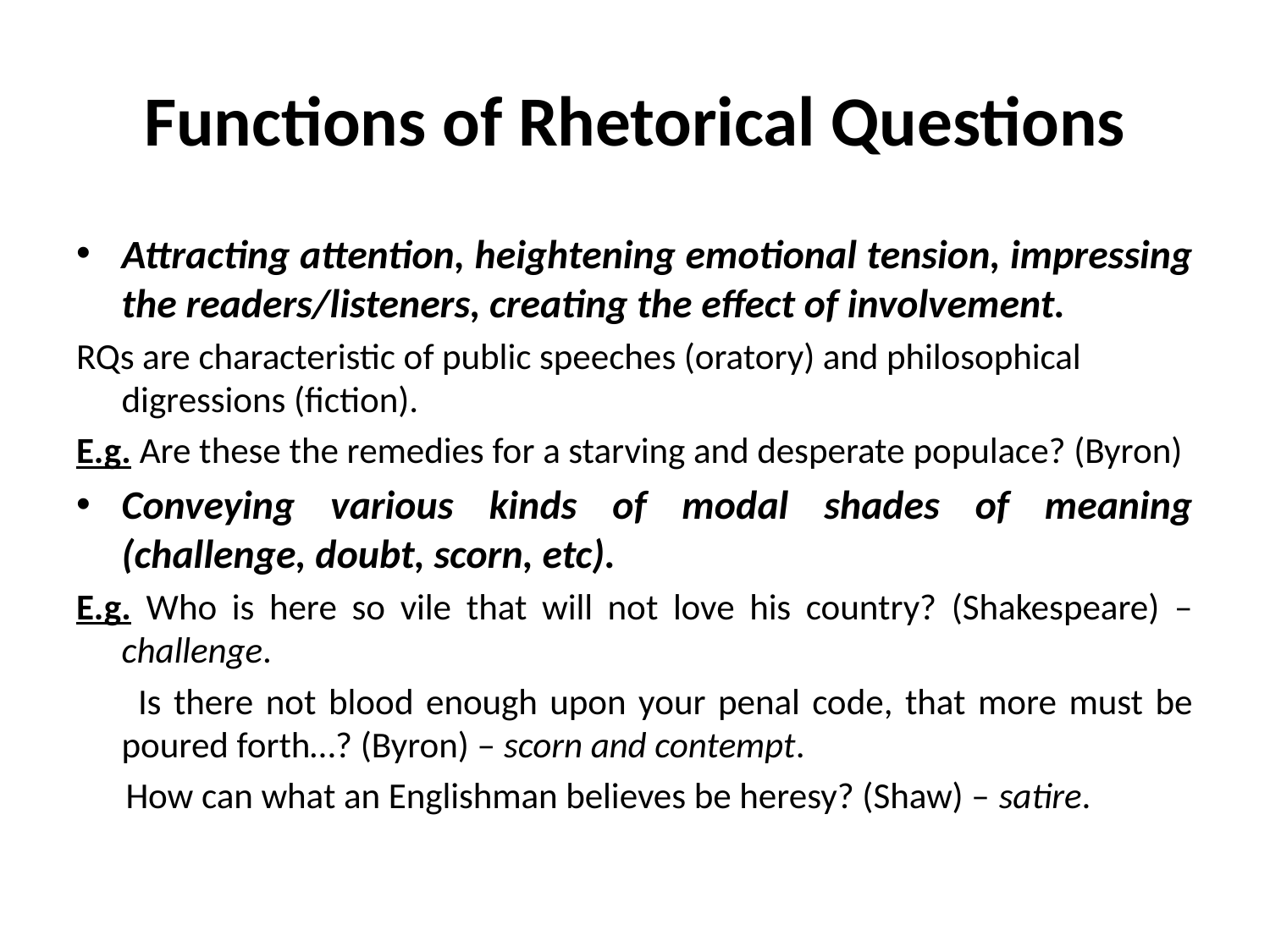

# Functions of Rhetorical Questions
Attracting attention, heightening emotional tension, impressing the readers/listeners, creating the effect of involvement.
RQs are characteristic of public speeches (oratory) and philosophical digressions (fiction).
E.g. Are these the remedies for a starving and desperate populace? (Byron)
Conveying various kinds of modal shades of meaning (challenge, doubt, scorn, etc).
E.g. Who is here so vile that will not love his country? (Shakespeare) – challenge.
     Is there not blood enough upon your penal code, that more must be poured forth…? (Byron) – scorn and contempt.
      How can what an Englishman believes be heresy? (Shaw) – satire.